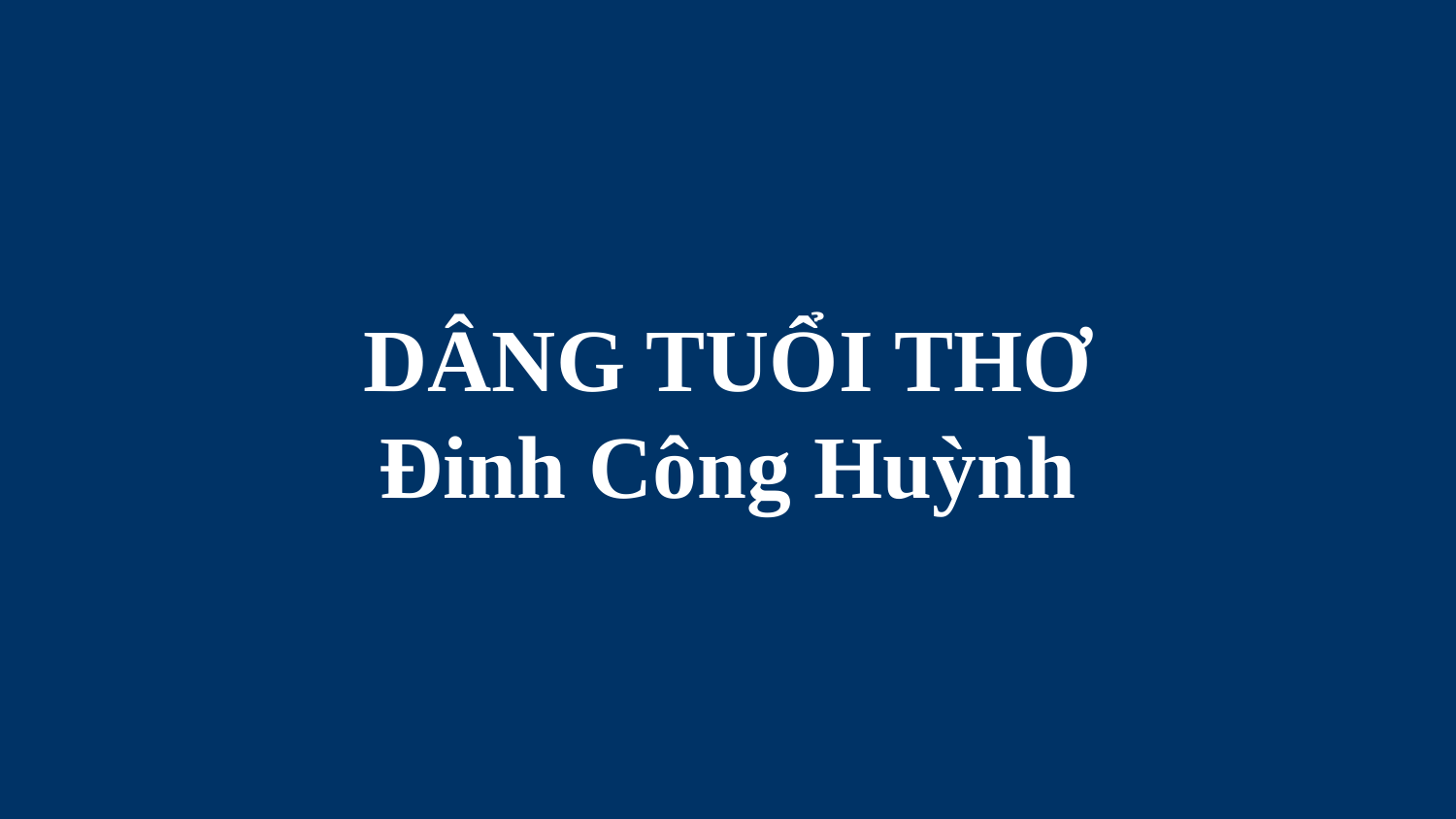

# DÂNG TUỔI THƠ Đinh Công Huỳnh